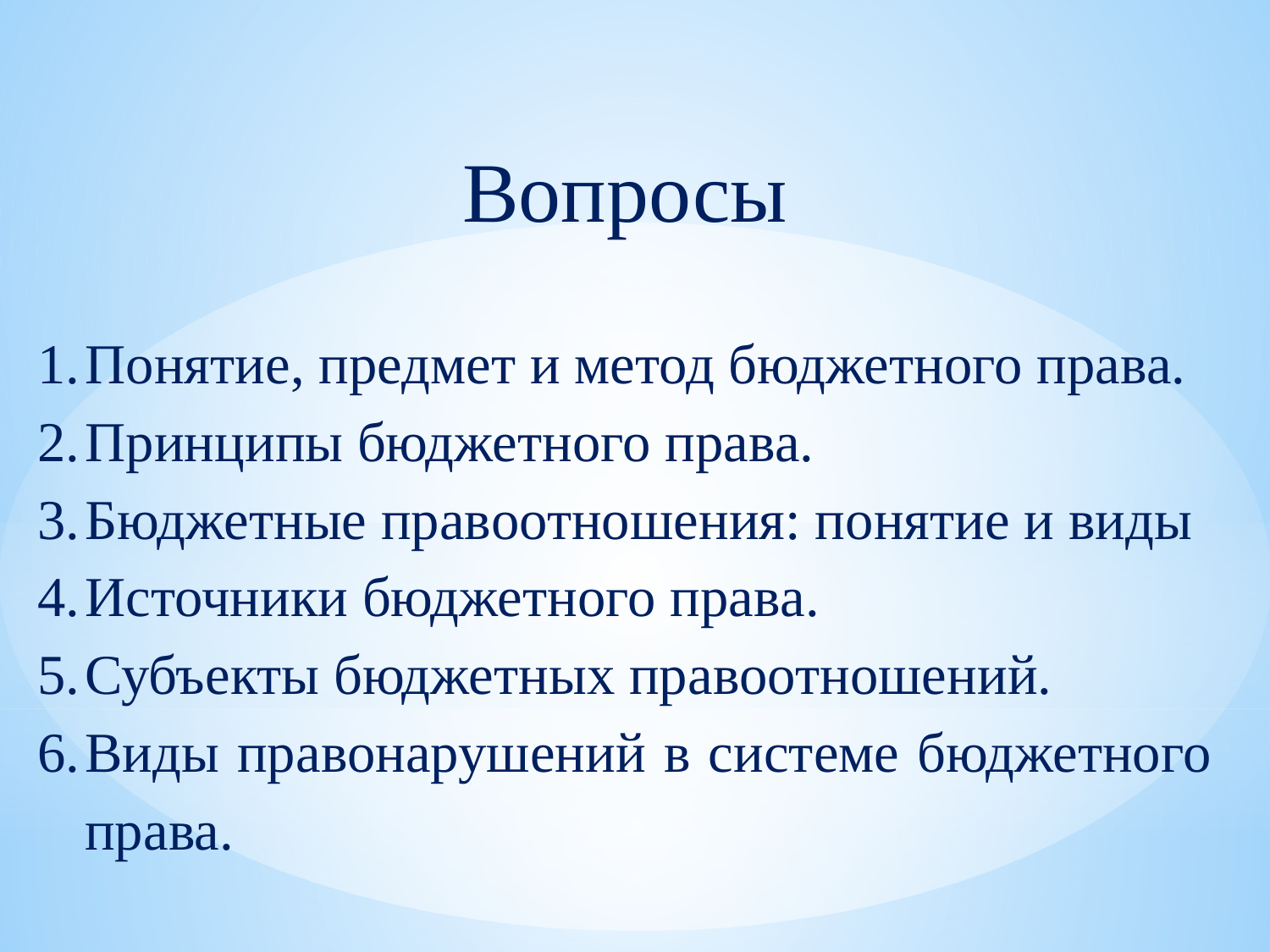

Вопросы

Понятие, предмет и метод бюджетного права.
Принципы бюджетного права.
Бюджетные правоотношения: понятие и виды
Источники бюджетного права.
Субъекты бюджетных правоотношений.
Виды правонарушений в системе бюджетного права.